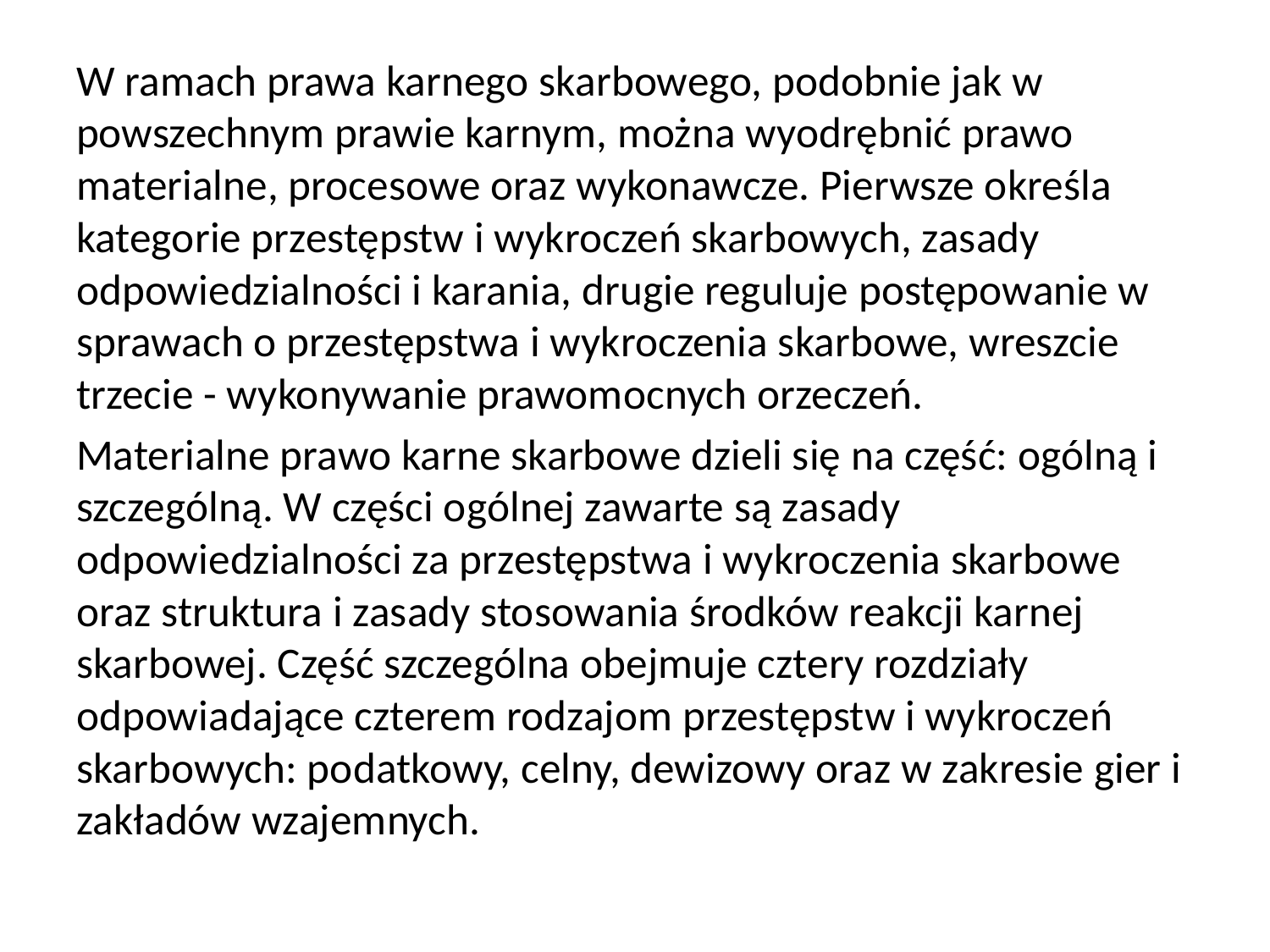

W ramach prawa karnego skarbowego, podobnie jak w powszechnym prawie karnym, można wyodrębnić prawo materialne, procesowe oraz wykonawcze. Pierwsze określa kategorie przestępstw i wykroczeń skarbowych, zasady odpowiedzialności i karania, drugie reguluje postępowanie w sprawach o przestępstwa i wykroczenia skarbowe, wreszcie trzecie - wykonywanie prawomocnych orzeczeń.
Materialne prawo karne skarbowe dzieli się na część: ogólną i szczególną. W części ogólnej zawarte są zasady odpowiedzialności za przestępstwa i wykroczenia skarbowe oraz struktura i zasady stosowania środków reakcji karnej skarbowej. Część szczególna obejmuje cztery rozdziały odpowiadające czterem rodzajom przestępstw i wykroczeń skarbowych: podatkowy, celny, dewizowy oraz w zakresie gier i zakładów wzajemnych.